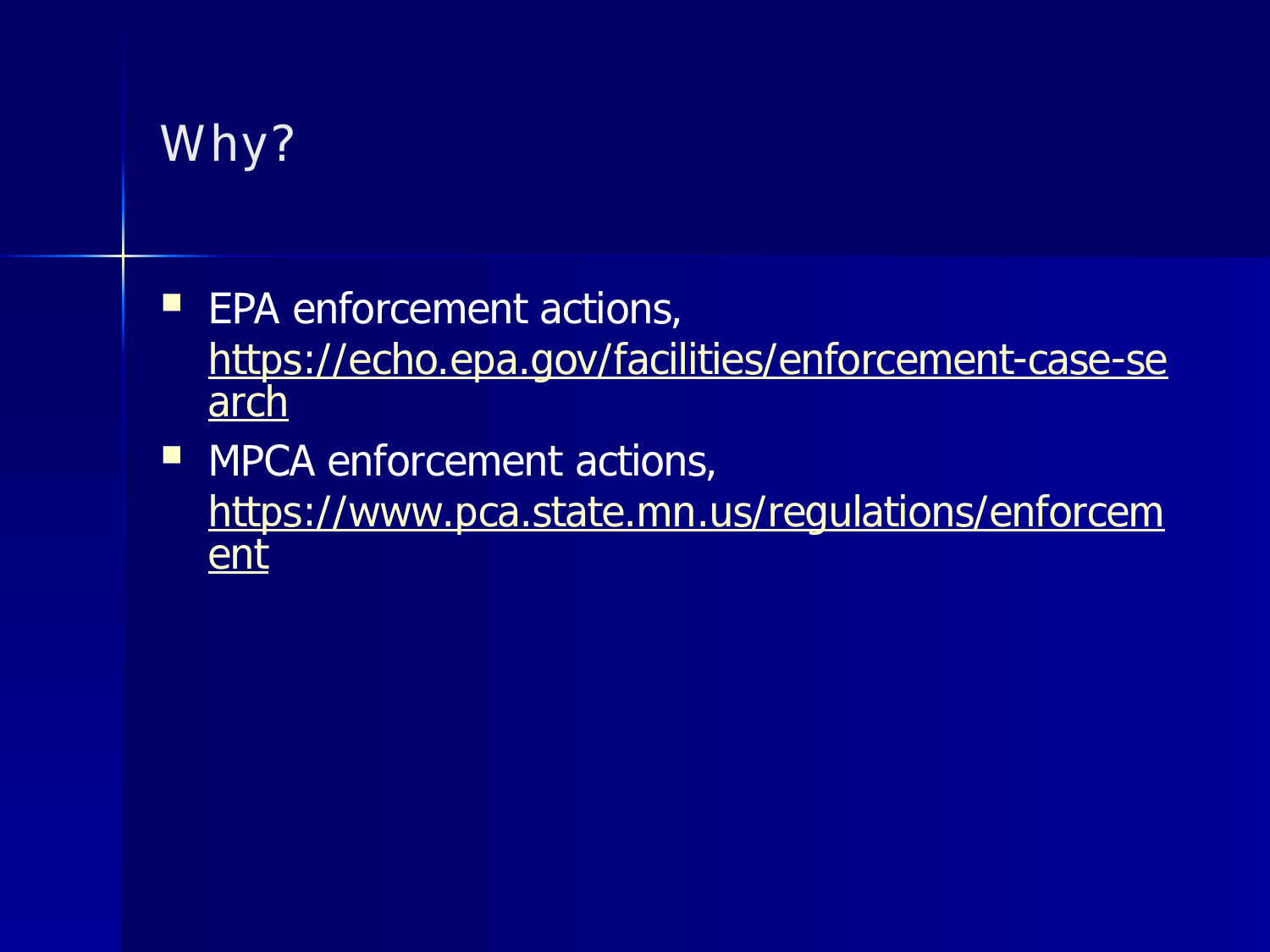

# Why?
EPA enforcement actions, https://echo.epa.gov/facilities/enforcement-case-search
MPCA enforcement actions, https://www.pca.state.mn.us/regulations/enforcement